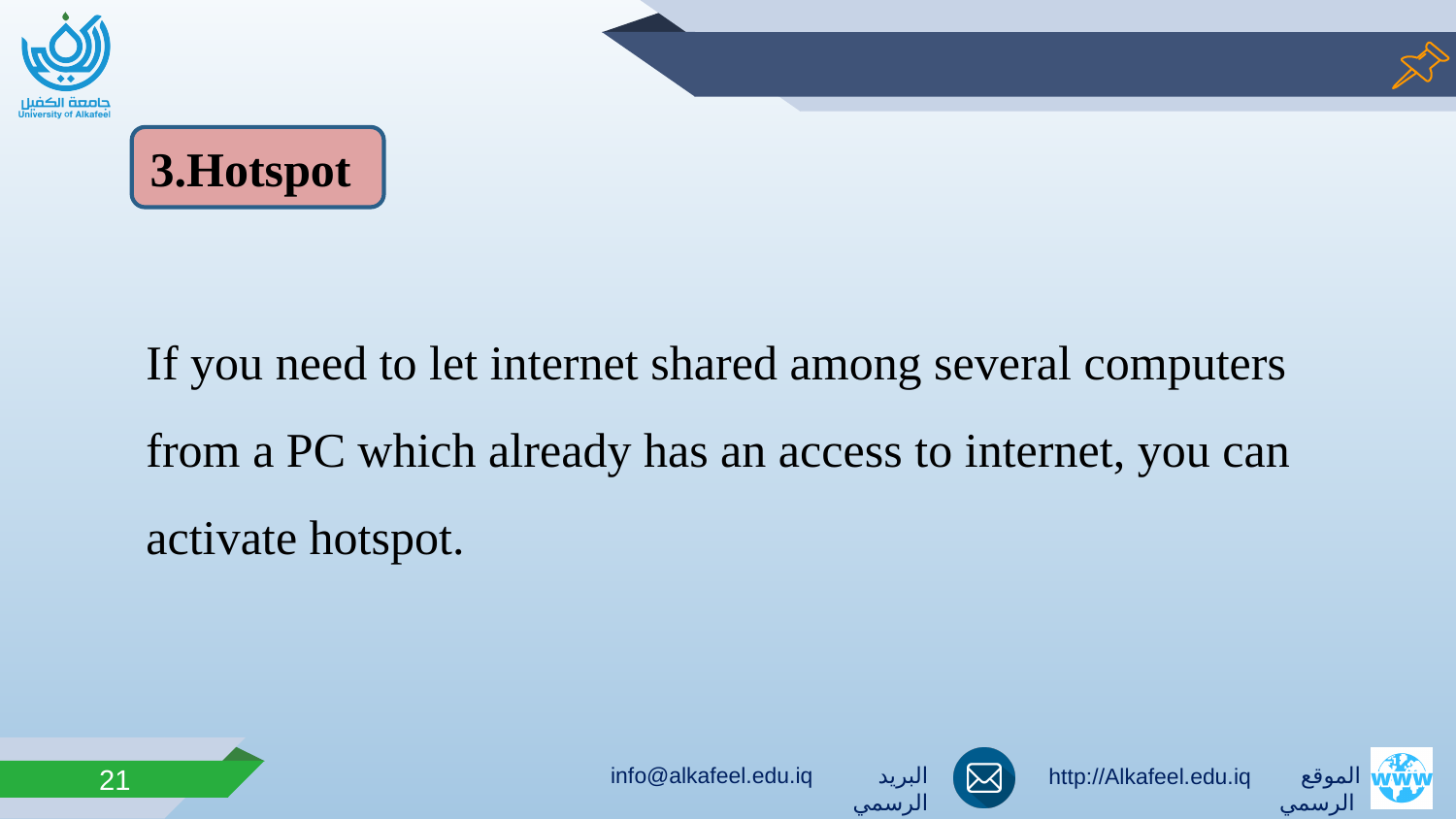

3.Hotspot
If you need to let internet shared among several computers from a PC which already has an access to internet, you can activate hotspot.
21